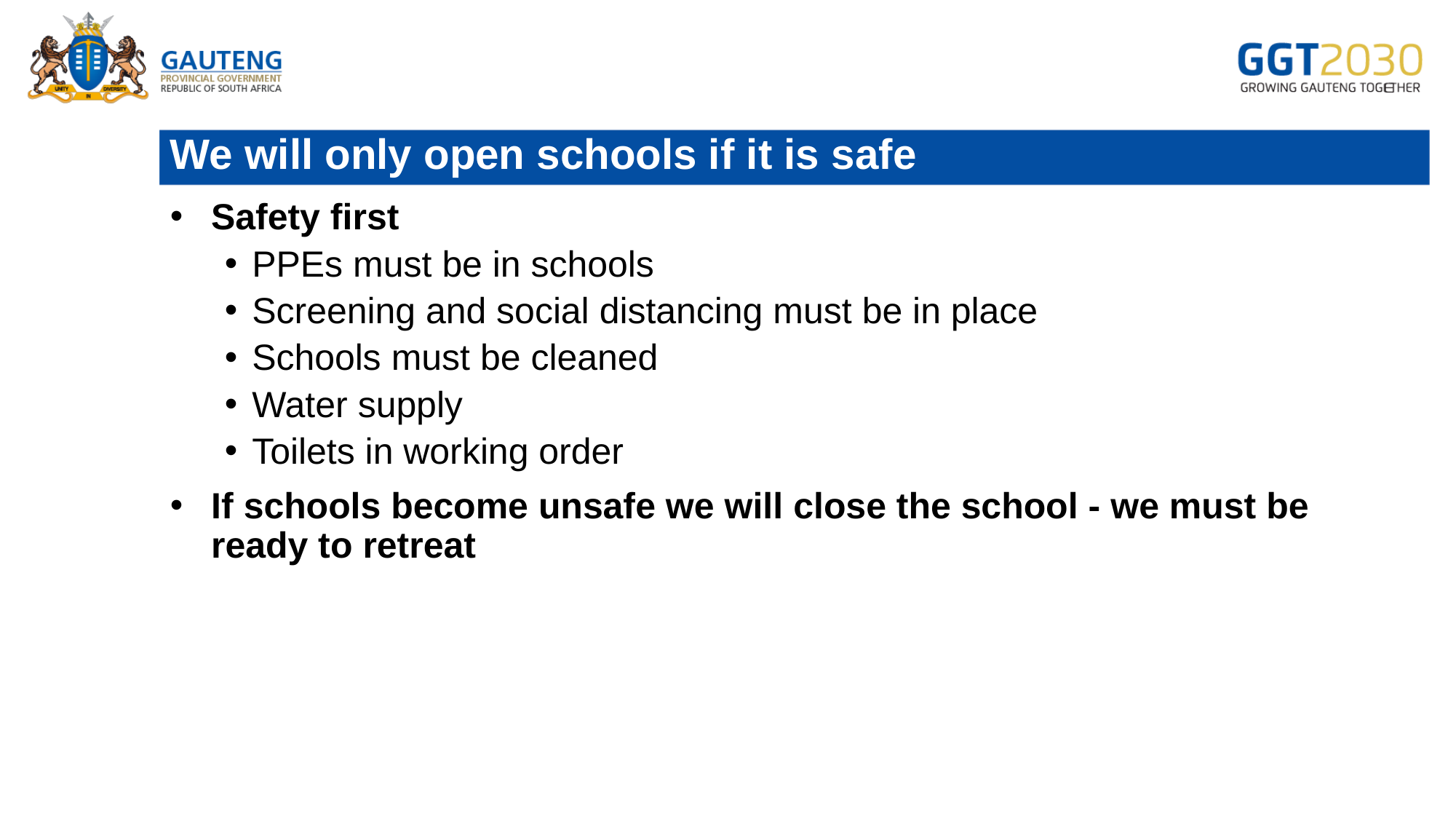

# We will only open schools if it is safe
Safety first
PPEs must be in schools
Screening and social distancing must be in place
Schools must be cleaned
Water supply
Toilets in working order
If schools become unsafe we will close the school - we must be ready to retreat